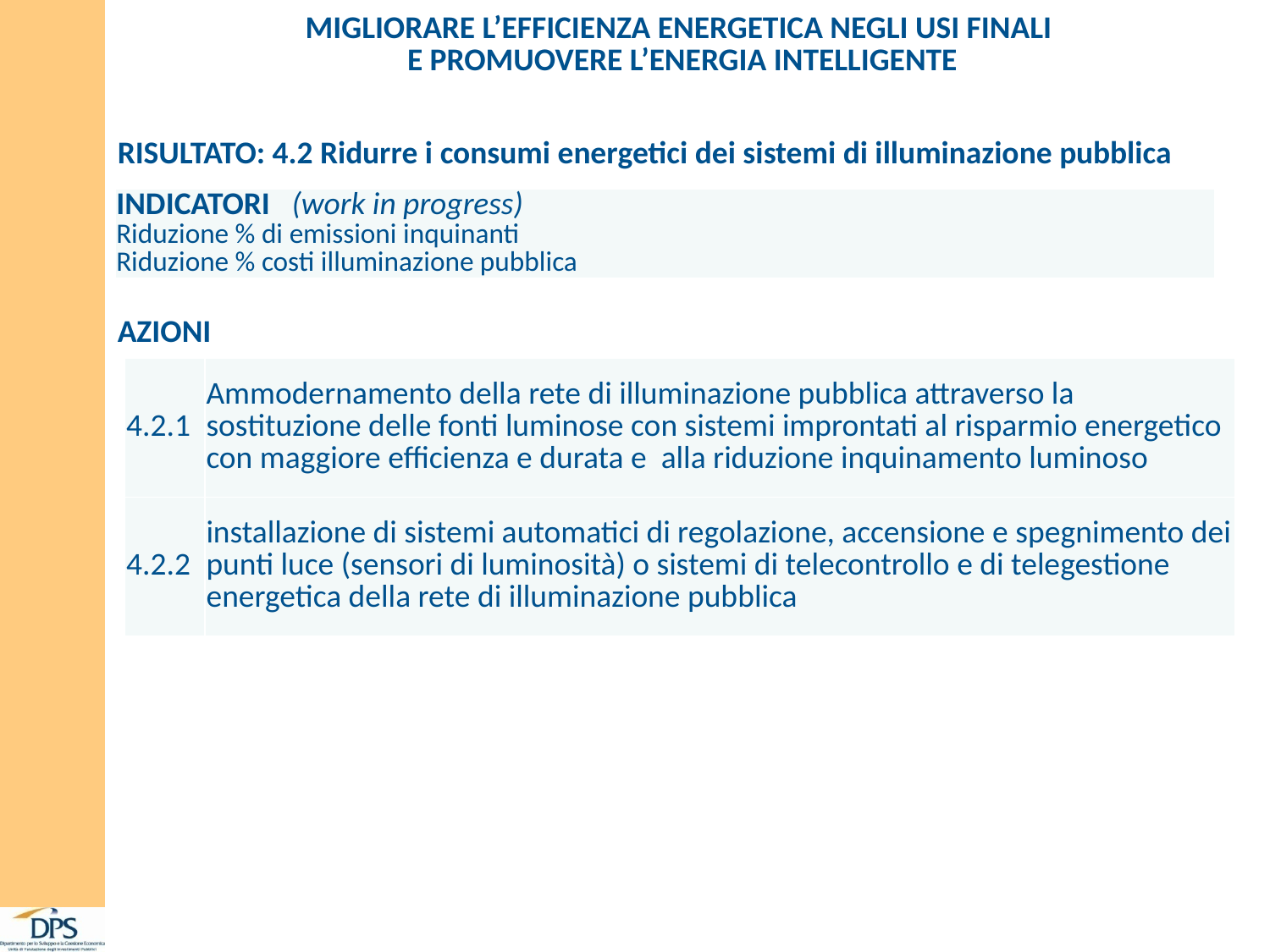

| MIGLIORARE L’EFFICIENZA ENERGETICA NEGLI USI FINALI E PROMUOVERE L’ENERGIA INTELLIGENTE |
| --- |
RISULTATO: 4.2 Ridurre i consumi energetici dei sistemi di illuminazione pubblica
| INDICATORI (work in progress) Riduzione % di emissioni inquinanti Riduzione % costi illuminazione pubblica |
| --- |
AZIONI
| 4.2.1 | Ammodernamento della rete di illuminazione pubblica attraverso la sostituzione delle fonti luminose con sistemi improntati al risparmio energetico con maggiore efficienza e durata e alla riduzione inquinamento luminoso |
| --- | --- |
| 4.2.2 | installazione di sistemi automatici di regolazione, accensione e spegnimento dei punti luce (sensori di luminosità) o sistemi di telecontrollo e di telegestione energetica della rete di illuminazione pubblica |